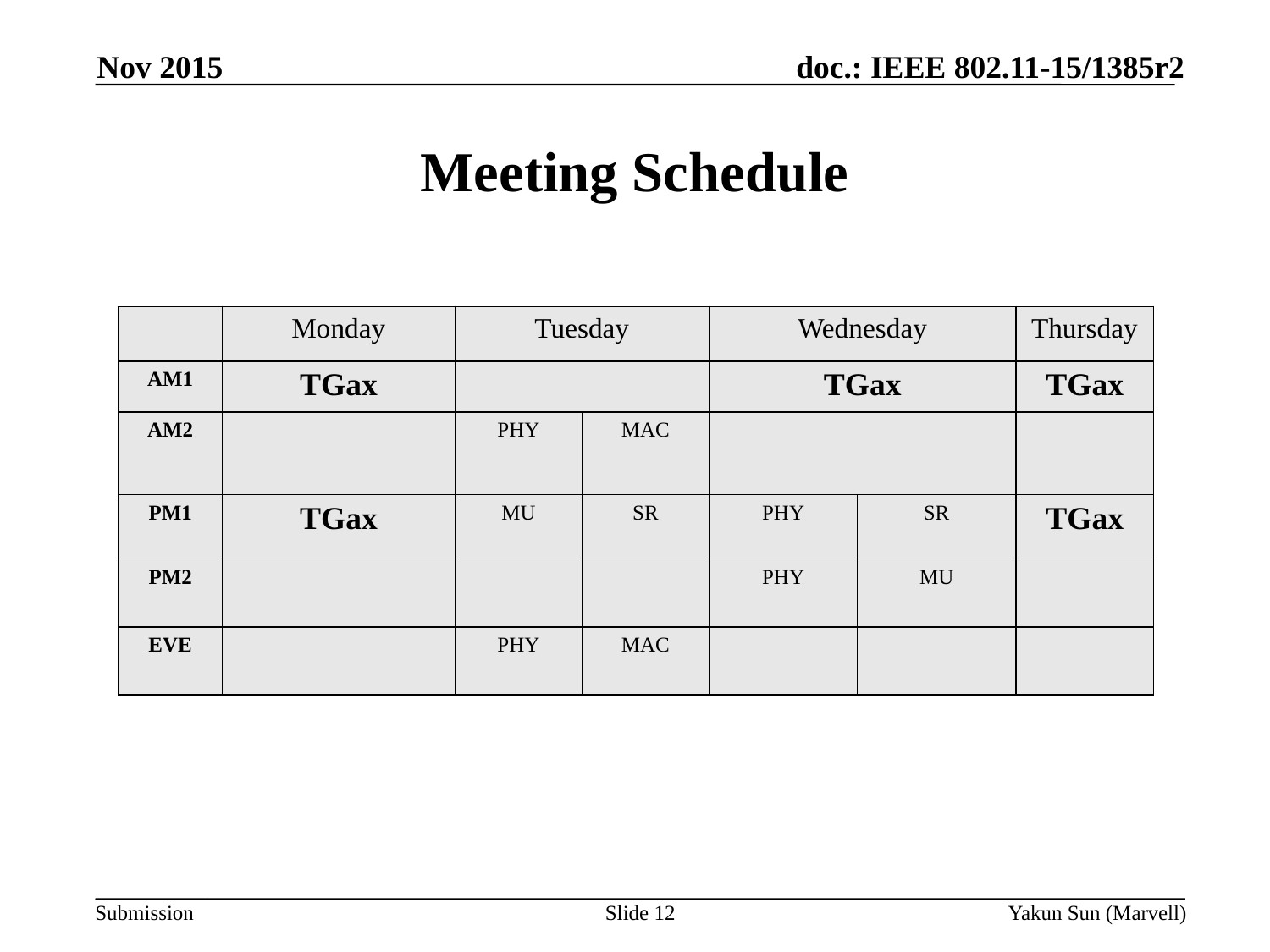

Nov 2015
# Meeting Schedule
|  | Monday | Tuesday |  | Wednesday |  | Thursday |
| --- | --- | --- | --- | --- | --- | --- |
| AM1 | TGax |  |  | TGax |  | TGax |
| AM2 |  | PHY | MAC |  |  |  |
| PM1 | TGax | MU | SR | PHY | SR | TGax |
| PM2 |  |  |  | PHY | MU |  |
| EVE |  | PHY | MAC |  |  |  |
Slide 12
Yakun Sun (Marvell)